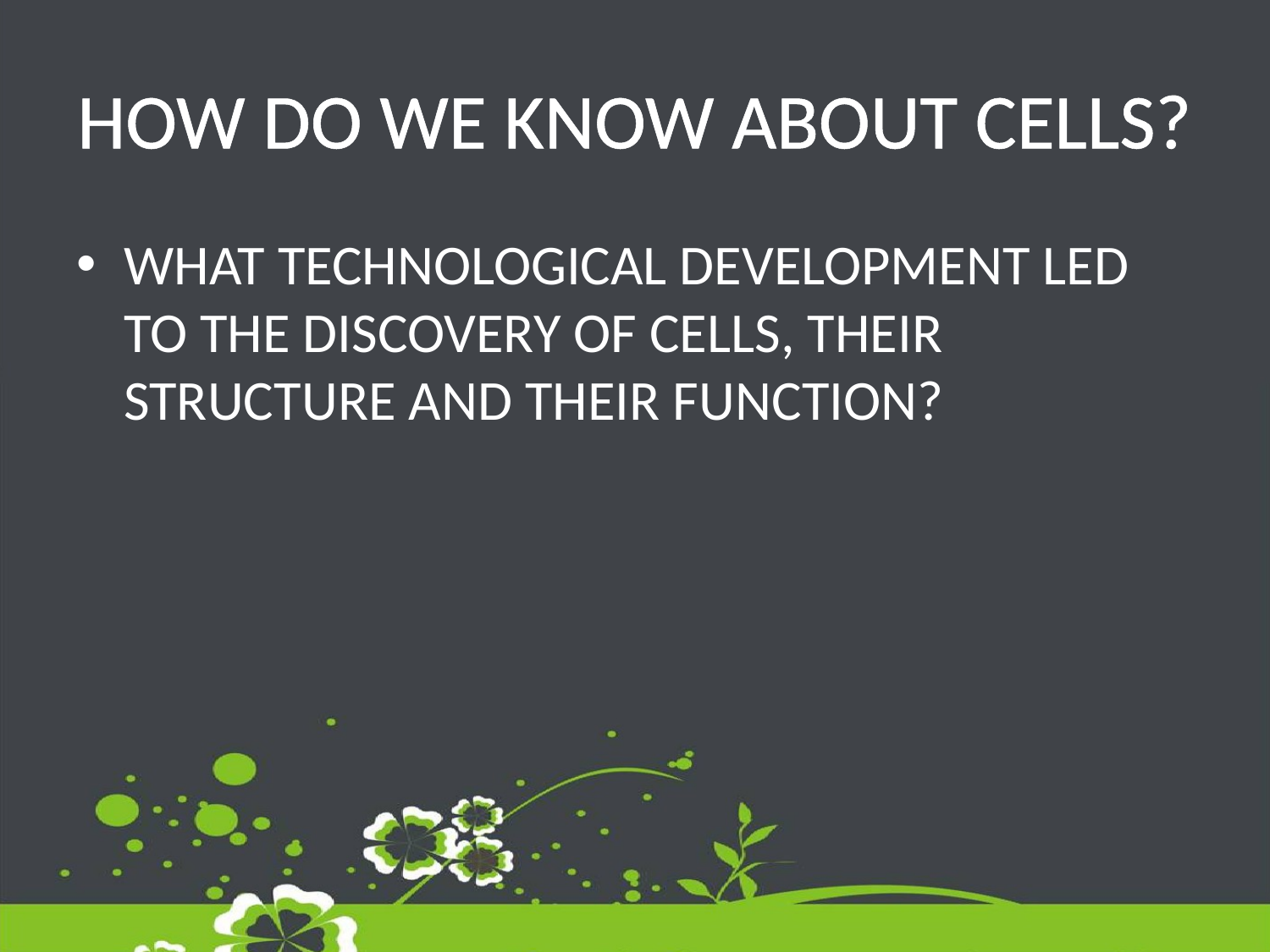

# HOW DO WE KNOW ABOUT CELLS?
WHAT TECHNOLOGICAL DEVELOPMENT LED TO THE DISCOVERY OF CELLS, THEIR STRUCTURE AND THEIR FUNCTION?